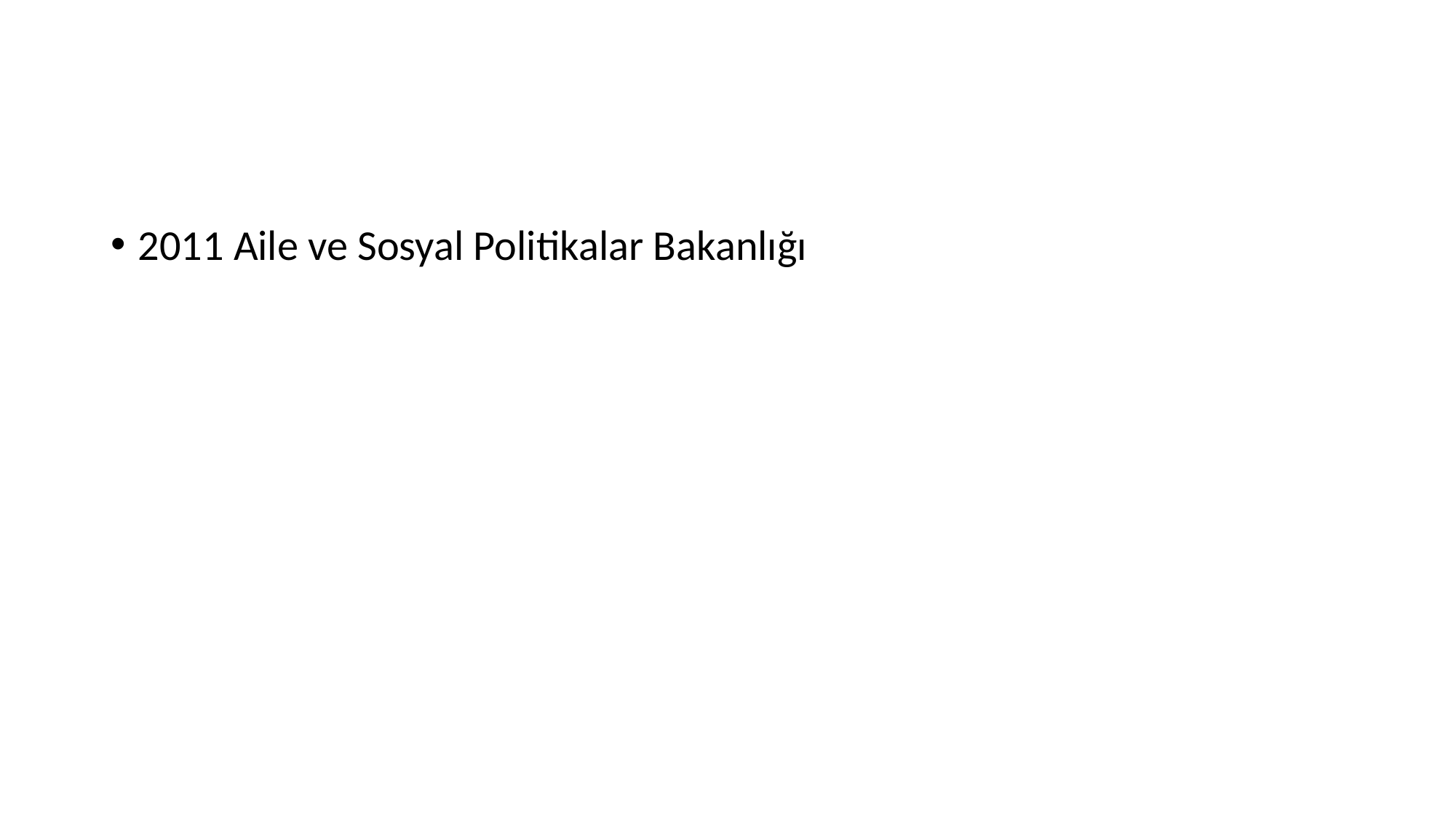

#
2011 Aile ve Sosyal Politikalar Bakanlığı